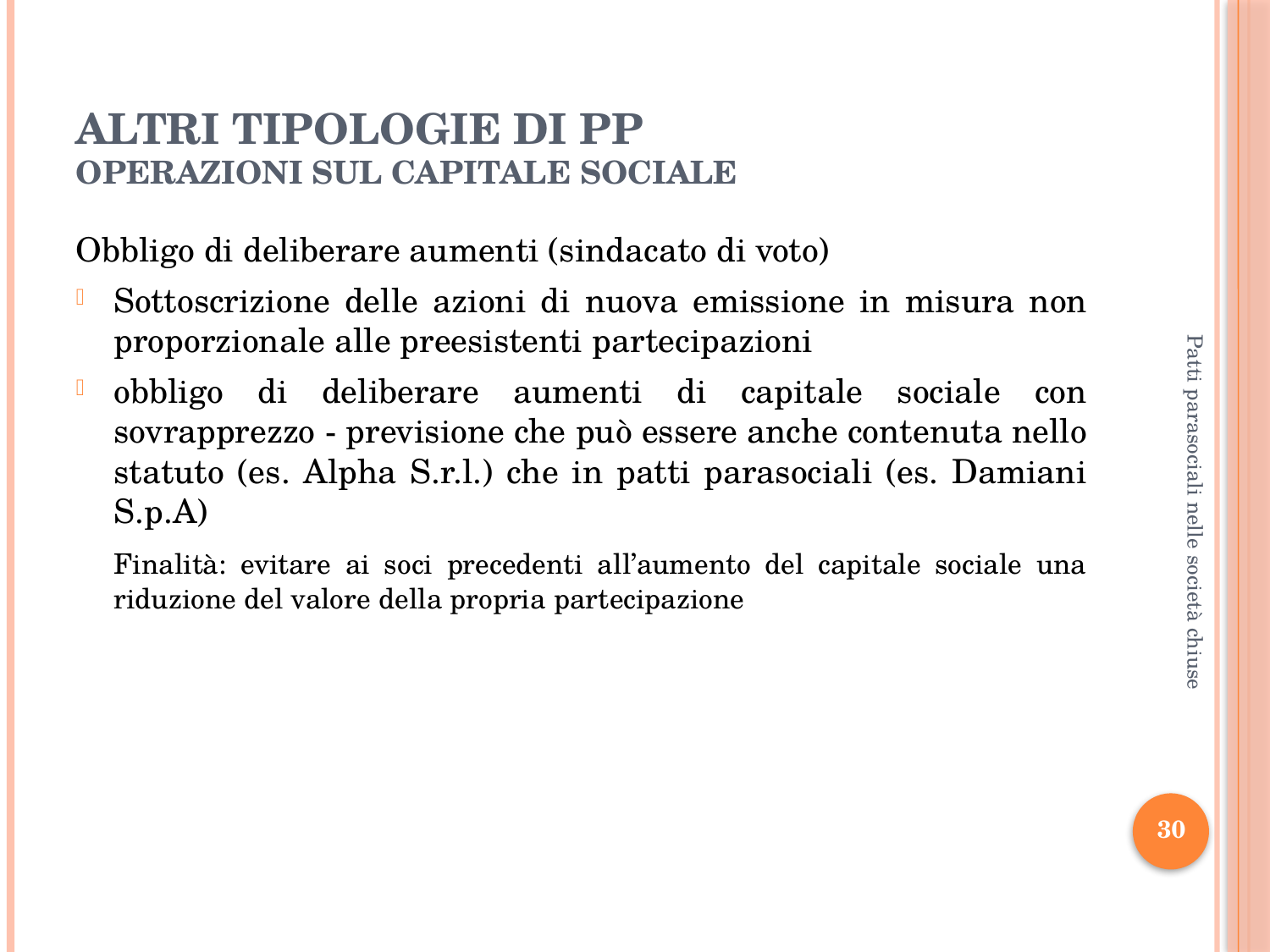

# Altri tipologie di pp Operazioni sul capitale sociale
Obbligo di deliberare aumenti (sindacato di voto)
Sottoscrizione delle azioni di nuova emissione in misura non proporzionale alle preesistenti partecipazioni
obbligo di deliberare aumenti di capitale sociale con sovrapprezzo - previsione che può essere anche contenuta nello statuto (es. Alpha S.r.l.) che in patti parasociali (es. Damiani S.p.A)
	Finalità: evitare ai soci precedenti all’aumento del capitale sociale una riduzione del valore della propria partecipazione

Patti parasociali nelle società chiuse
30